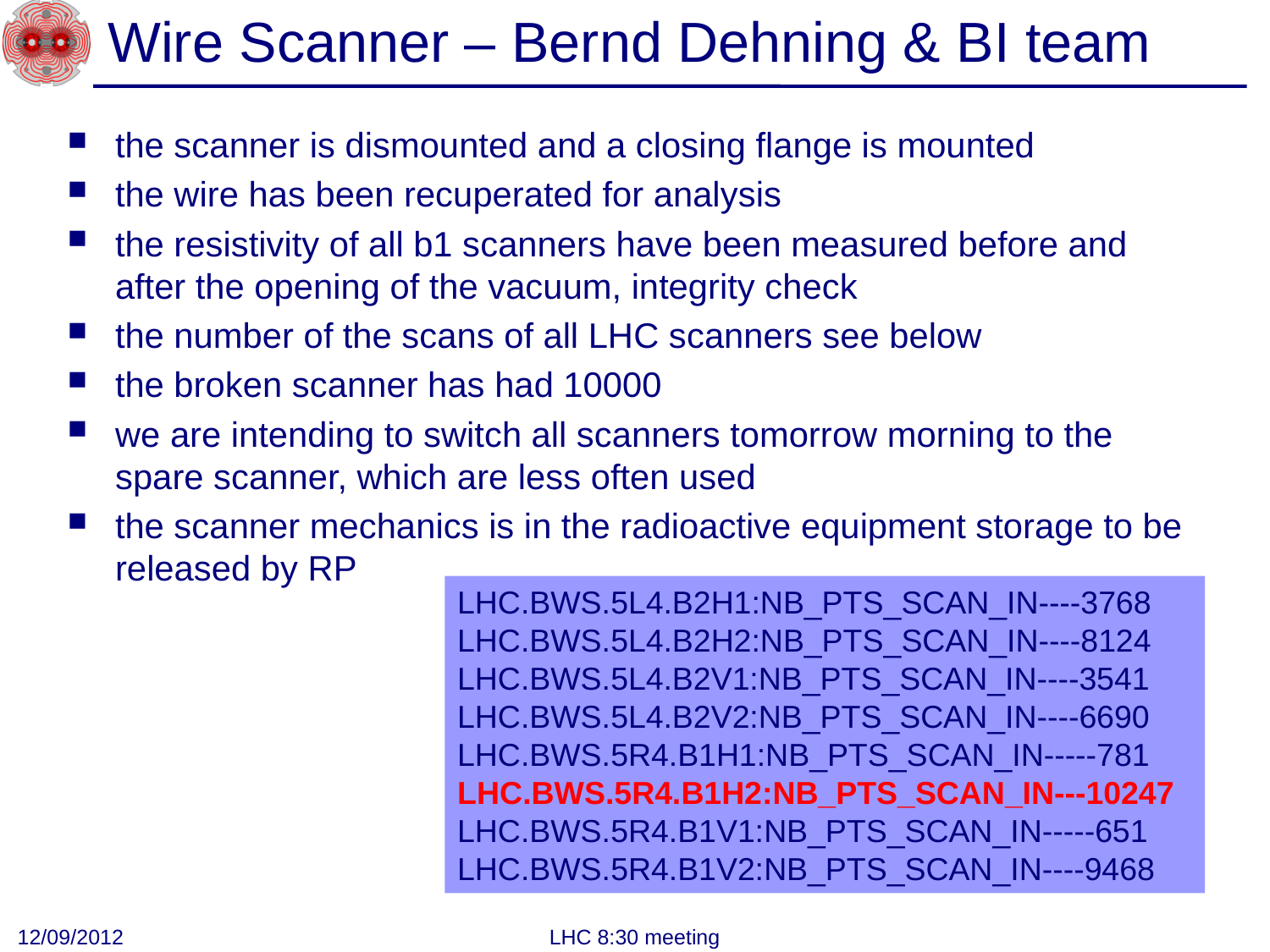

# Wire Scanner – Bernd Dehning & BI team
the scanner is dismounted and a closing flange is mounted
the wire has been recuperated for analysis
the resistivity of all b1 scanners have been measured before and after the opening of the vacuum, integrity check
the number of the scans of all LHC scanners see below
the broken scanner has had 10000
we are intending to switch all scanners tomorrow morning to the spare scanner, which are less often used
the scanner mechanics is in the radioactive equipment storage to be released by RP

LHC.BWS.5L4.B2H1:NB_PTS_SCAN_IN----3768
LHC.BWS.5L4.B2H2:NB_PTS_SCAN_IN----8124
LHC.BWS.5L4.B2V1:NB_PTS_SCAN_IN----3541
LHC.BWS.5L4.B2V2:NB_PTS_SCAN_IN----6690
LHC.BWS.5R4.B1H1:NB_PTS_SCAN_IN-----781
LHC.BWS.5R4.B1H2:NB_PTS_SCAN_IN---10247
LHC.BWS.5R4.B1V1:NB_PTS_SCAN_IN-----651
LHC.BWS.5R4.B1V2:NB_PTS_SCAN_IN----9468
12/09/2012
LHC 8:30 meeting